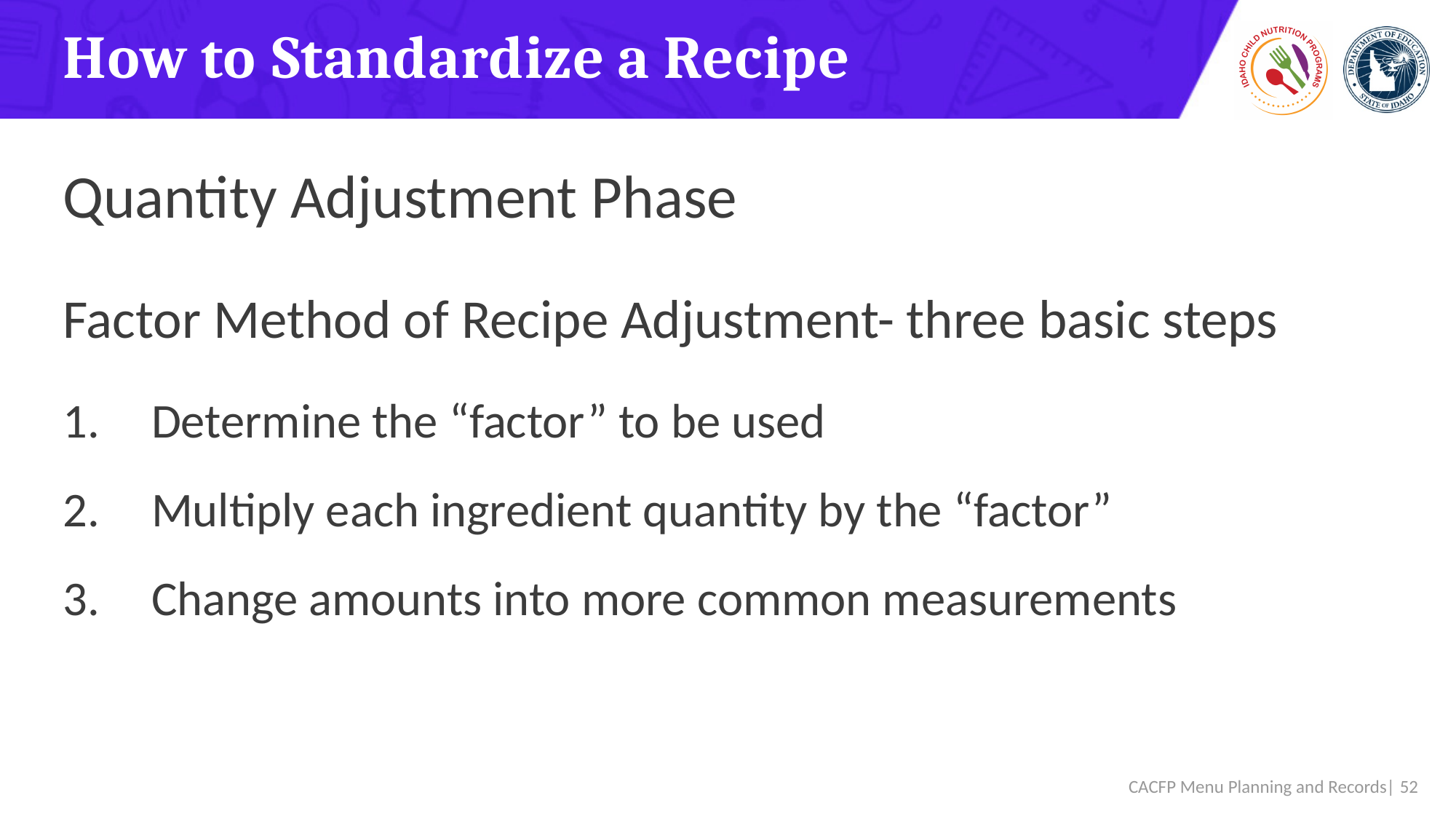

# How to Standardize a Recipe
Quantity Adjustment Phase

Factor Method of Recipe Adjustment- three basic steps

Determine the “factor” to be used
Multiply each ingredient quantity by the “factor”
Change amounts into more common measurements
 CACFP Menu Planning and Records| 52